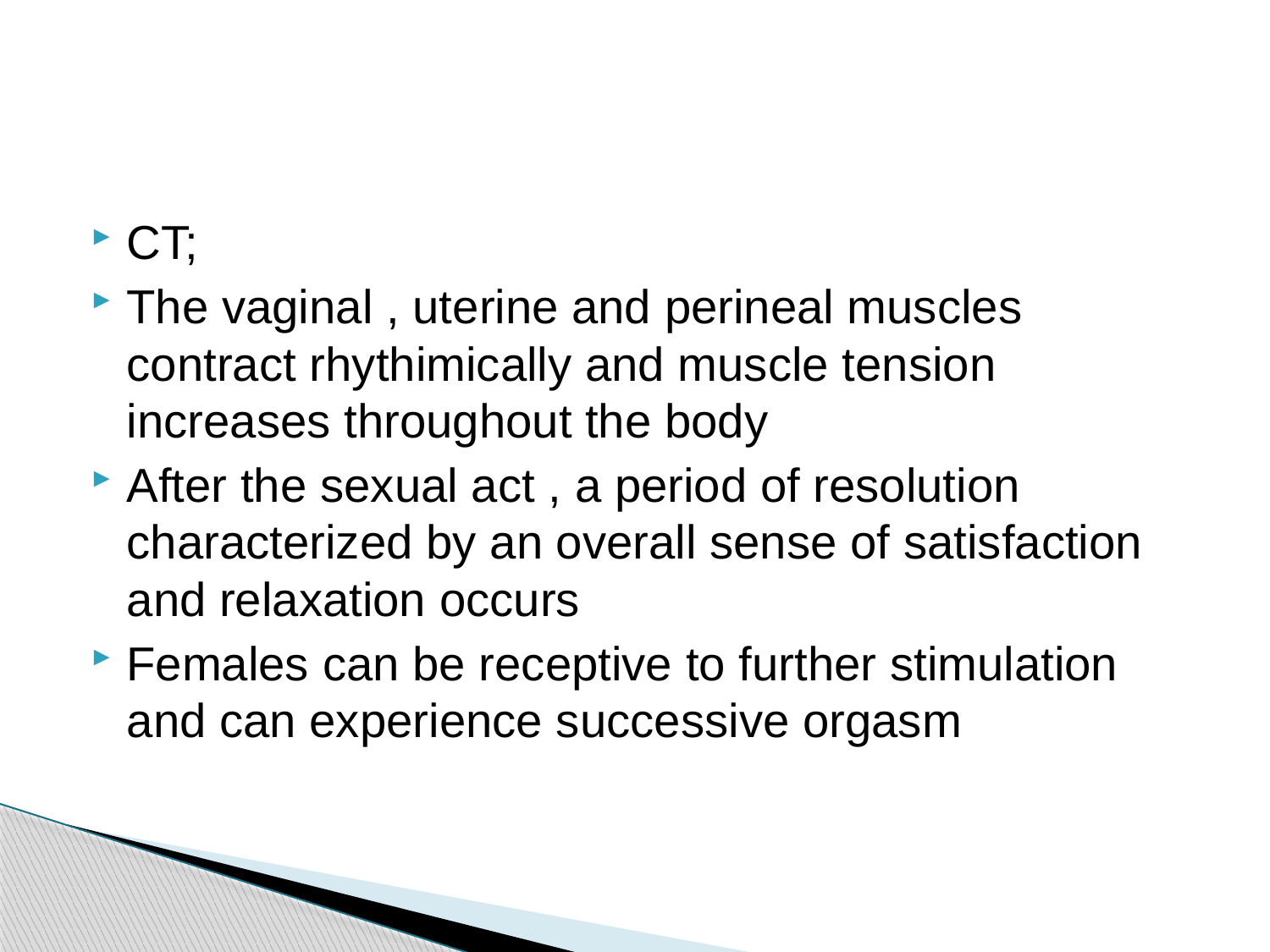

#
CT;
The vaginal , uterine and perineal muscles contract rhythimically and muscle tension increases throughout the body
After the sexual act , a period of resolution characterized by an overall sense of satisfaction and relaxation occurs
Females can be receptive to further stimulation and can experience successive orgasm